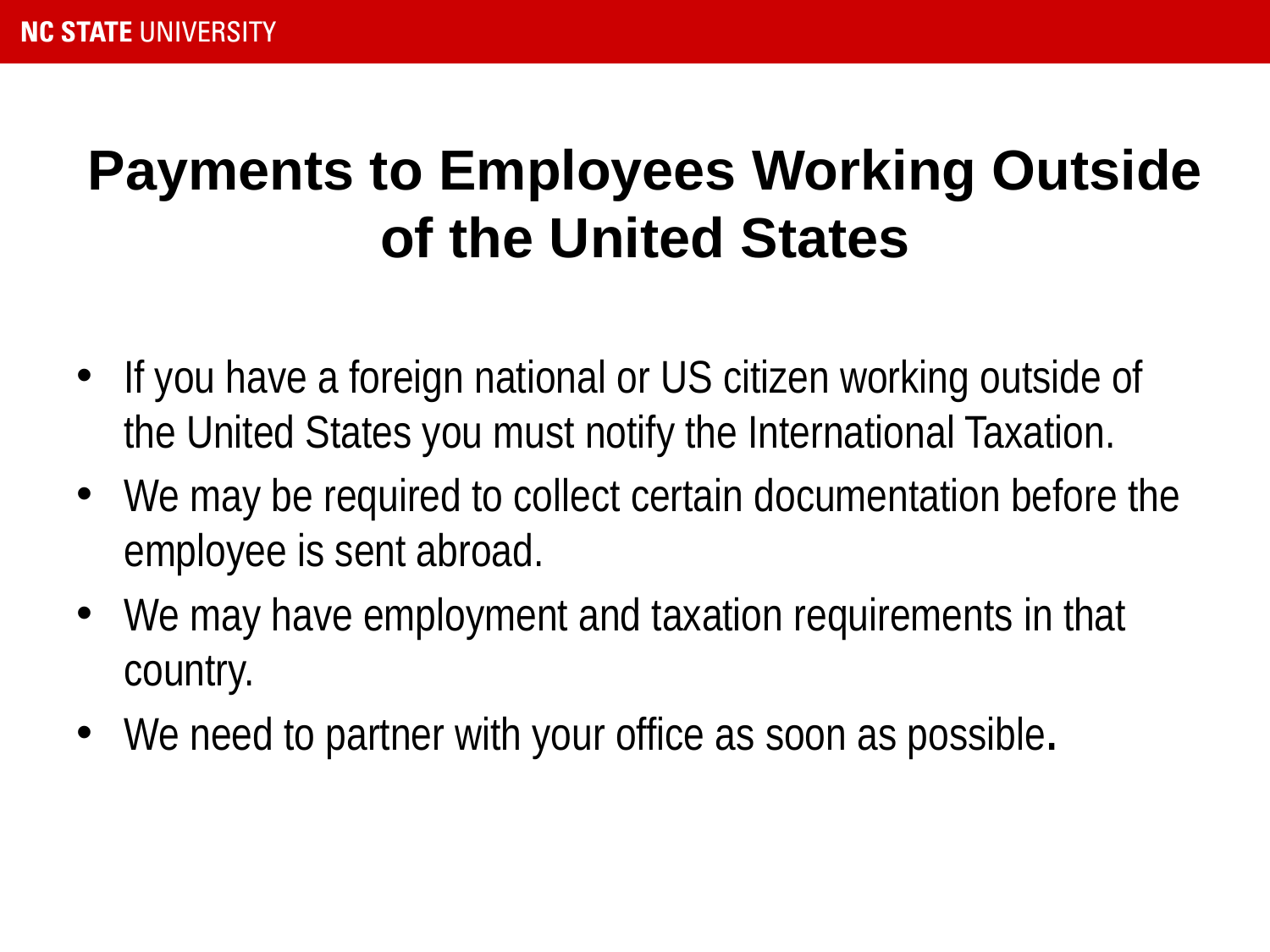

# Payments to Employees Working Outside of the United States
If you have a foreign national or US citizen working outside of the United States you must notify the International Taxation.
We may be required to collect certain documentation before the employee is sent abroad.
We may have employment and taxation requirements in that country.
We need to partner with your office as soon as possible.